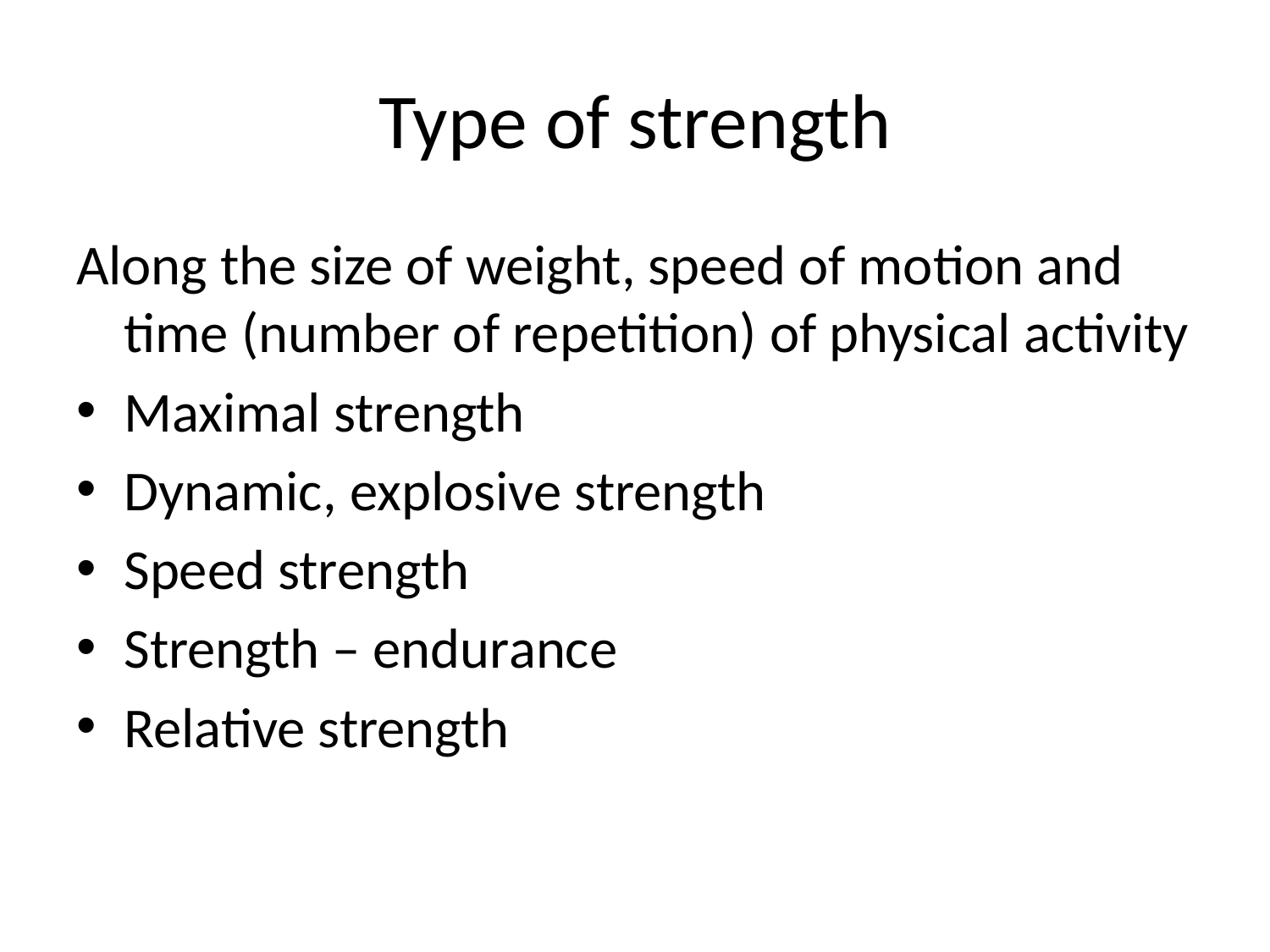

# Type of strength
Along the size of weight, speed of motion and time (number of repetition) of physical activity
Maximal strength
Dynamic, explosive strength
Speed strength
Strength – endurance
Relative strength